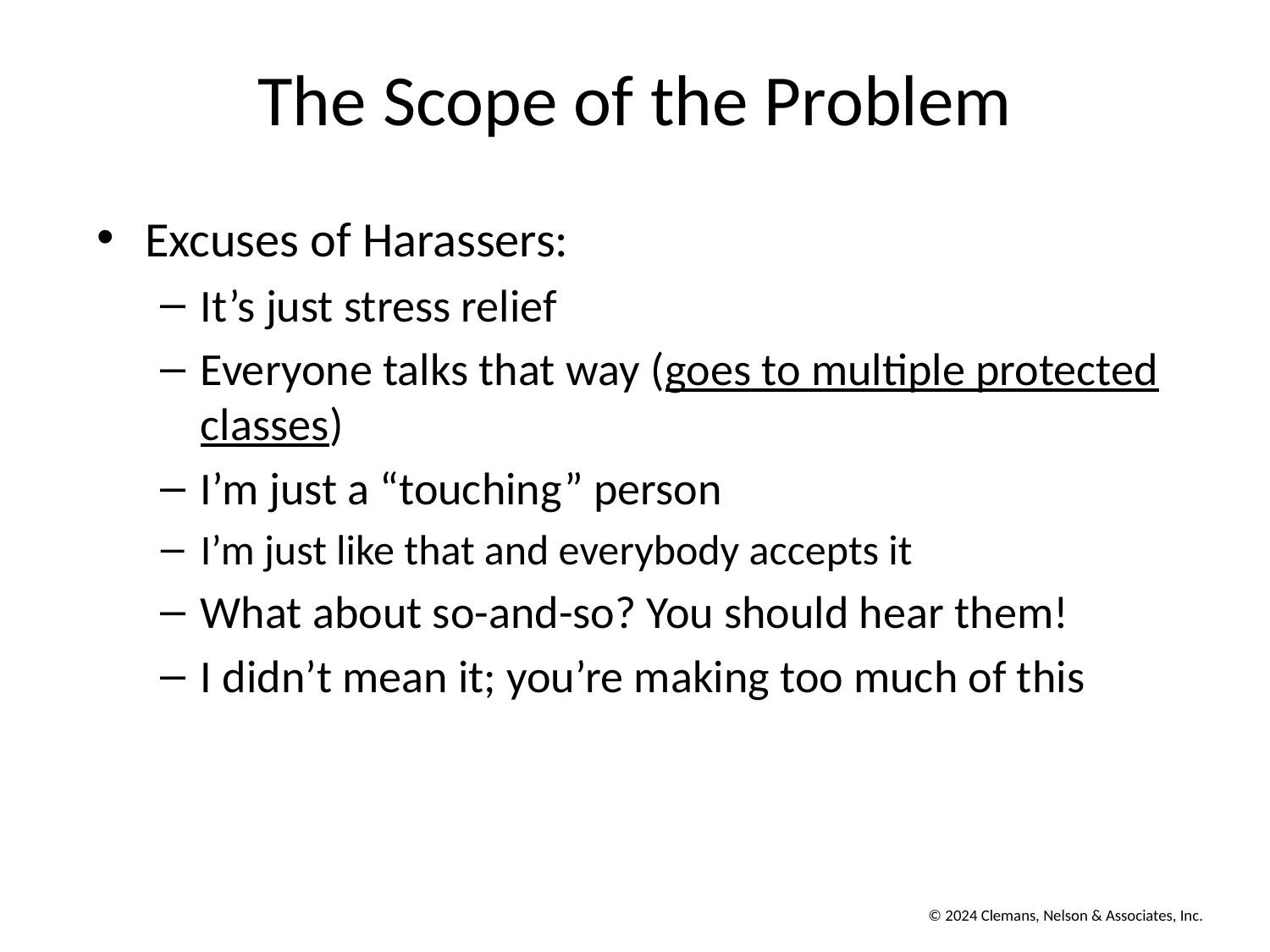

# The Scope of the Problem
Excuses of Harassers:
It’s just stress relief
Everyone talks that way (goes to multiple protected classes)
I’m just a “touching” person
I’m just like that and everybody accepts it
What about so-and-so? You should hear them!
I didn’t mean it; you’re making too much of this
© 2024 Clemans, Nelson & Associates, Inc.